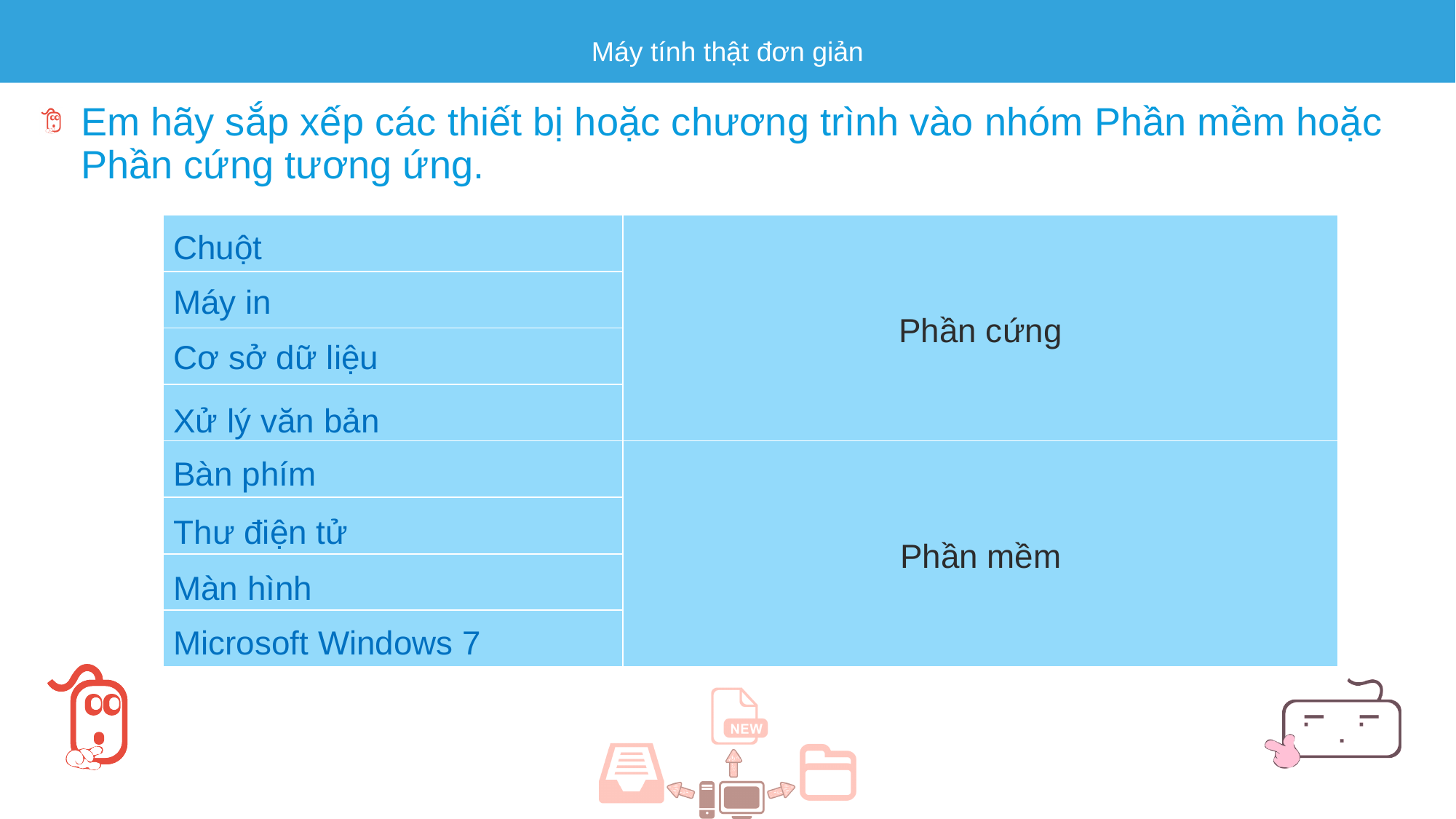

Em hãy sắp xếp các thiết bị hoặc chương trình vào nhóm Phần mềm hoặc Phần cứng tương ứng.

|  | Phần cứng |
| --- | --- |
|  |  |
|  |  |
|  |  |
|  | Phần mềm |
|  |  |
|  |  |
|  |  |
Chuột
Máy in
Cơ sở dữ liệu
Xử lý văn bản
Bàn phím
Thư điện tử
Màn hình
Microsoft Windows 7